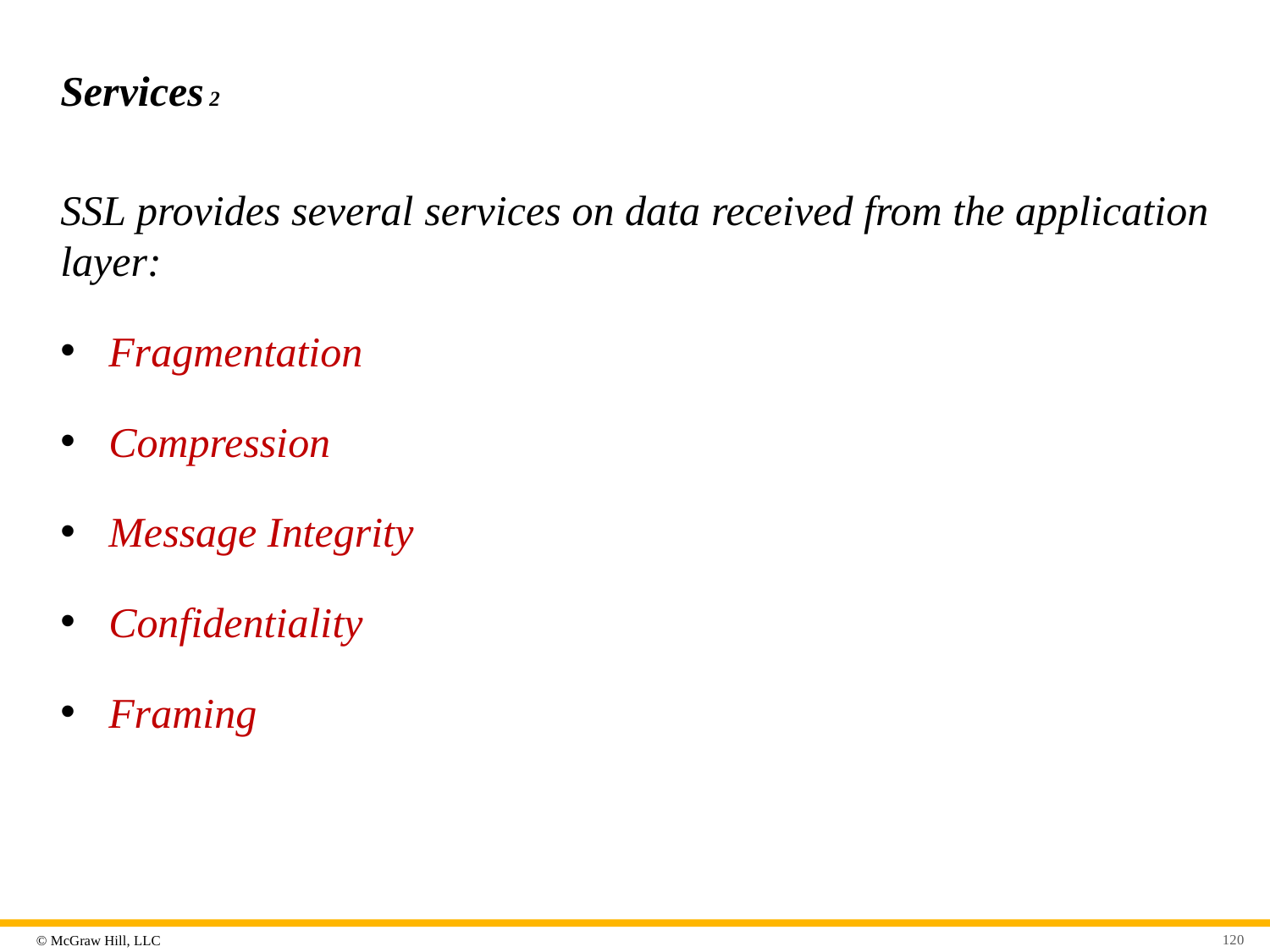

# Services 2
SSL provides several services on data received from the application layer:
Fragmentation
Compression
Message Integrity
Confidentiality
Framing
120